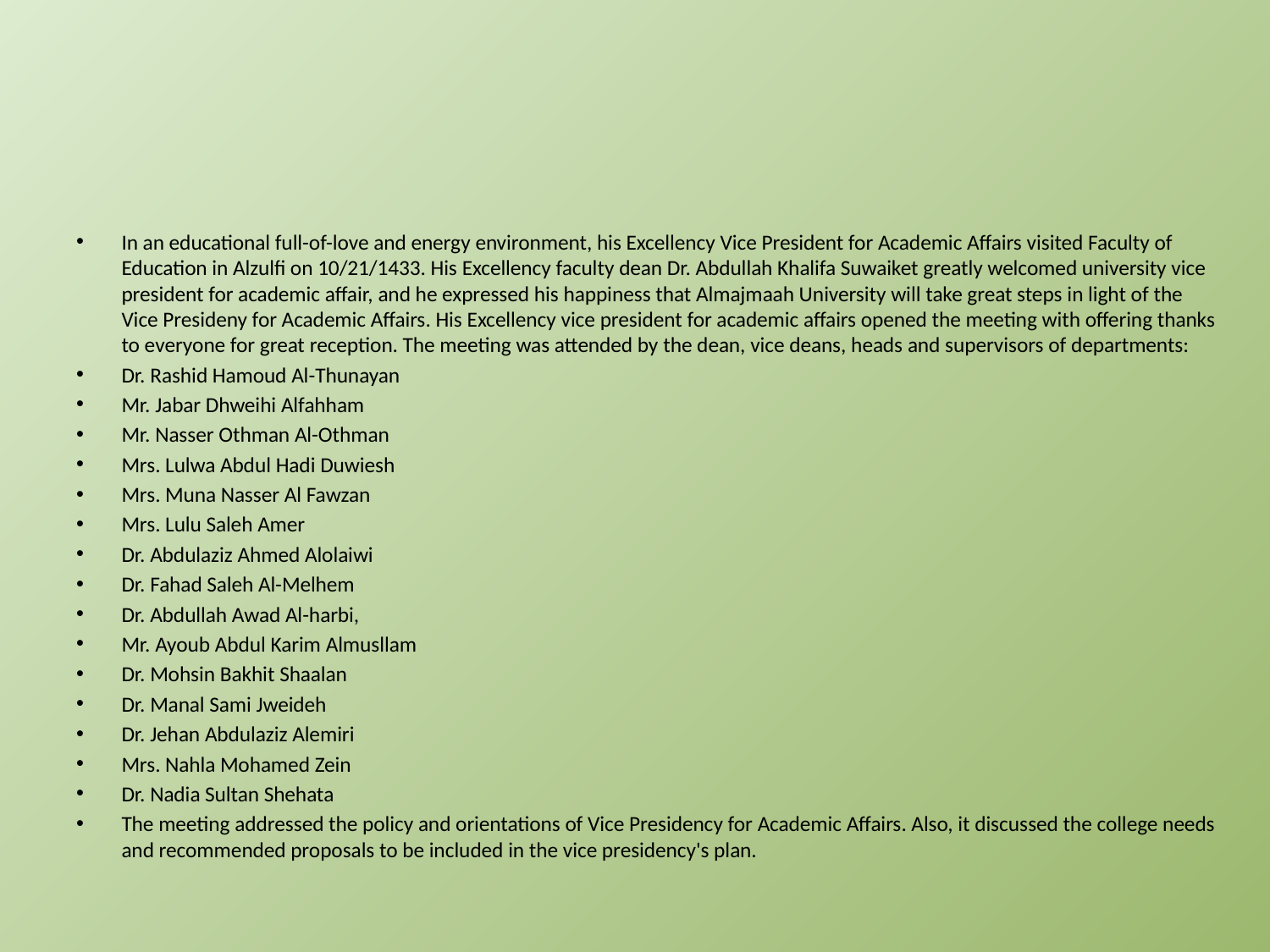

#
In an educational full-of-love and energy environment, his Excellency Vice President for Academic Affairs visited Faculty of Education in Alzulfi on 10/21/1433. His Excellency faculty dean Dr. Abdullah Khalifa Suwaiket greatly welcomed university vice president for academic affair, and he expressed his happiness that Almajmaah University will take great steps in light of the Vice Presideny for Academic Affairs. His Excellency vice president for academic affairs opened the meeting with offering thanks to everyone for great reception. The meeting was attended by the dean, vice deans, heads and supervisors of departments:
Dr. Rashid Hamoud Al-Thunayan
Mr. Jabar Dhweihi Alfahham
Mr. Nasser Othman Al-Othman
Mrs. Lulwa Abdul Hadi Duwiesh
Mrs. Muna Nasser Al Fawzan
Mrs. Lulu Saleh Amer
Dr. Abdulaziz Ahmed Alolaiwi
Dr. Fahad Saleh Al-Melhem
Dr. Abdullah Awad Al-harbi,
Mr. Ayoub Abdul Karim Almusllam
Dr. Mohsin Bakhit Shaalan
Dr. Manal Sami Jweideh
Dr. Jehan Abdulaziz Alemiri
Mrs. Nahla Mohamed Zein
Dr. Nadia Sultan Shehata
The meeting addressed the policy and orientations of Vice Presidency for Academic Affairs. Also, it discussed the college needs and recommended proposals to be included in the vice presidency's plan.